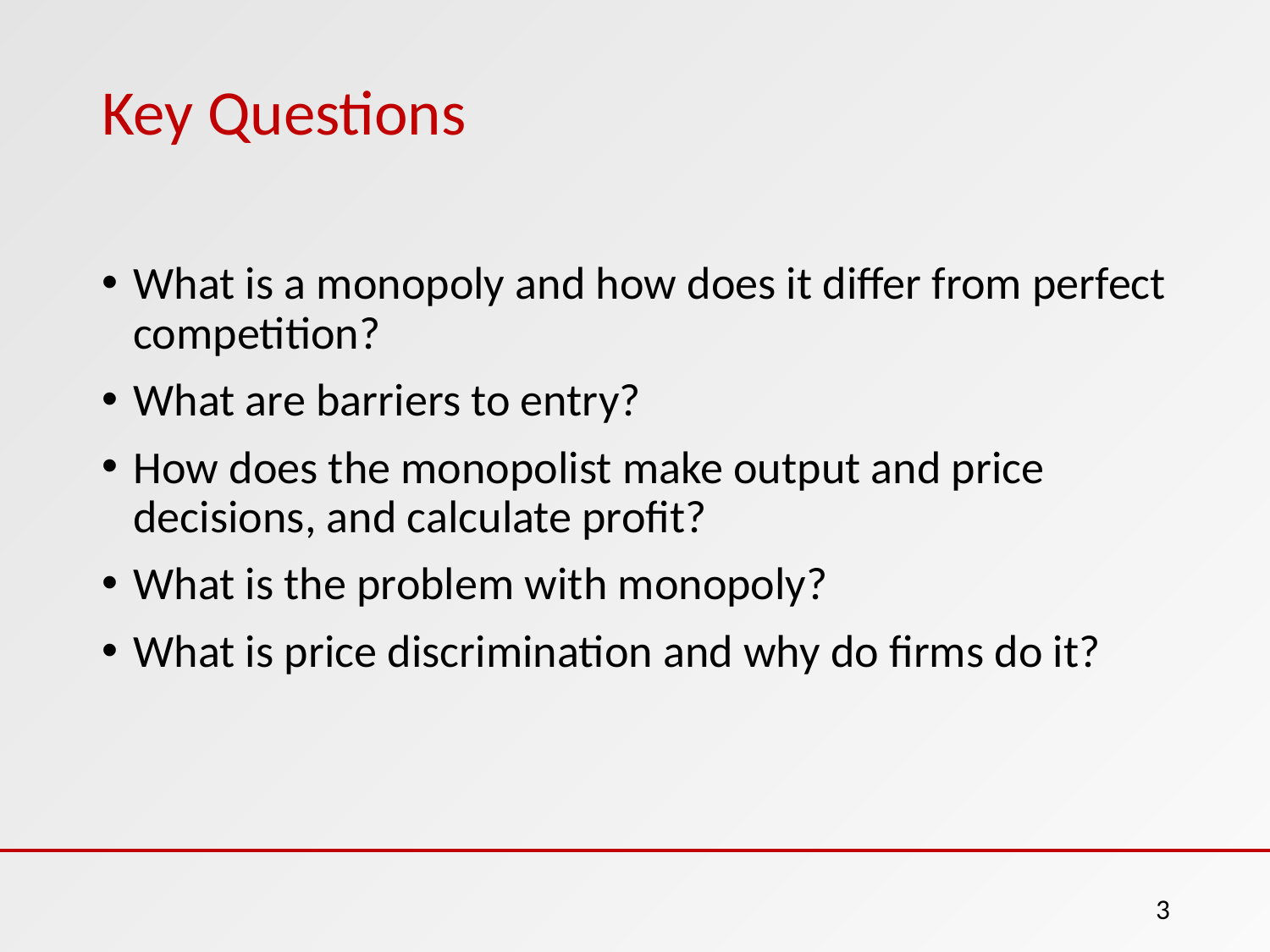

# Key Questions
What is a monopoly and how does it differ from perfect competition?
What are barriers to entry?
How does the monopolist make output and price decisions, and calculate profit?
What is the problem with monopoly?
What is price discrimination and why do firms do it?
3